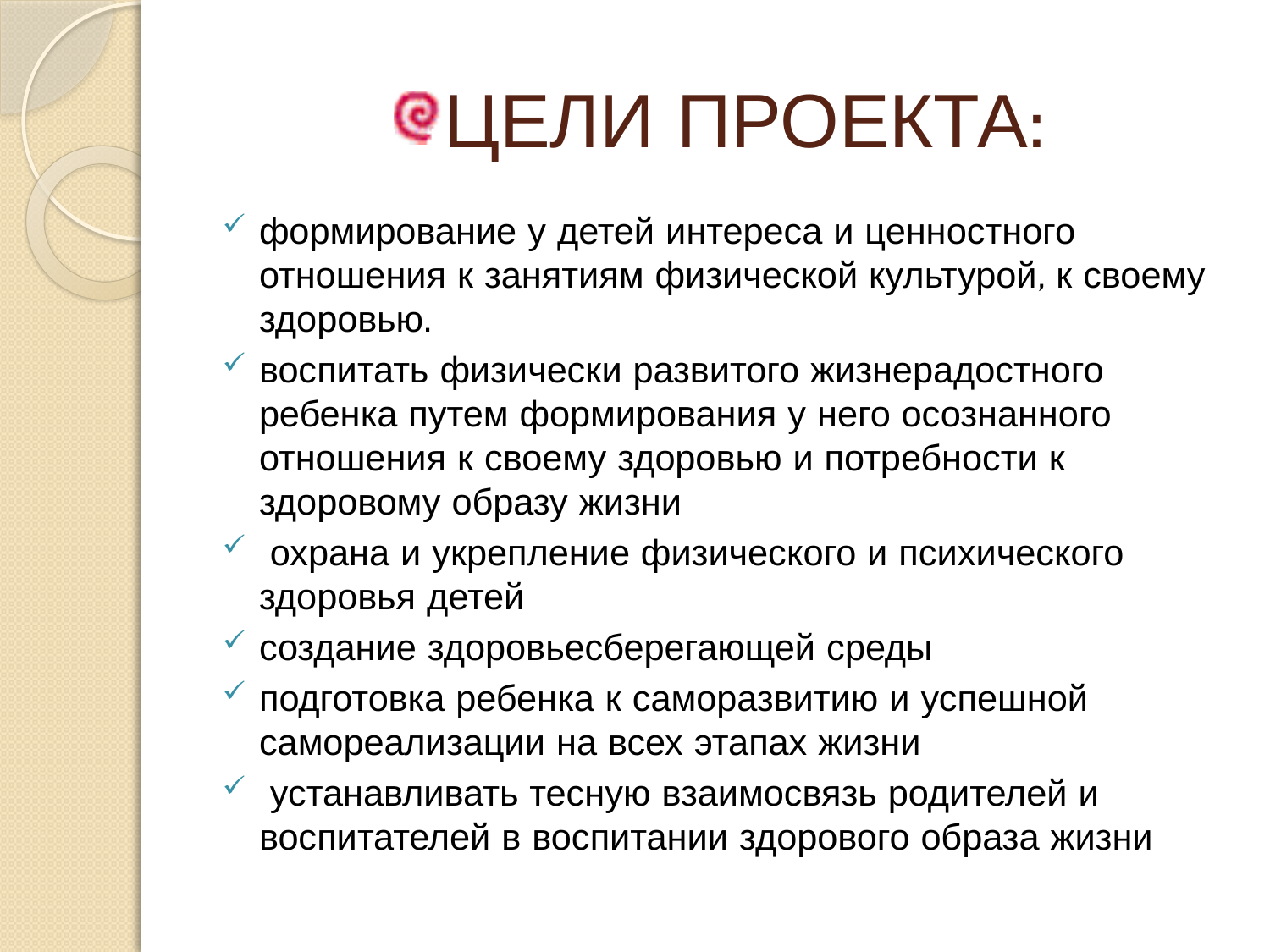

# ЦЕЛИ ПРОЕКТА:
формирование у детей интереса и ценностного отношения к занятиям физической культурой, к своему здоровью.
воспитать физически развитого жизнерадостного ребенка путем формирования у него осознанного отношения к своему здоровью и потребности к здоровому образу жизни
 охрана и укрепление физического и психического здоровья детей
создание здоровьесберегающей среды
подготовка ребенка к саморазвитию и успешной самореализации на всех этапах жизни
 устанавливать тесную взаимосвязь родителей и воспитателей в воспитании здорового образа жизни